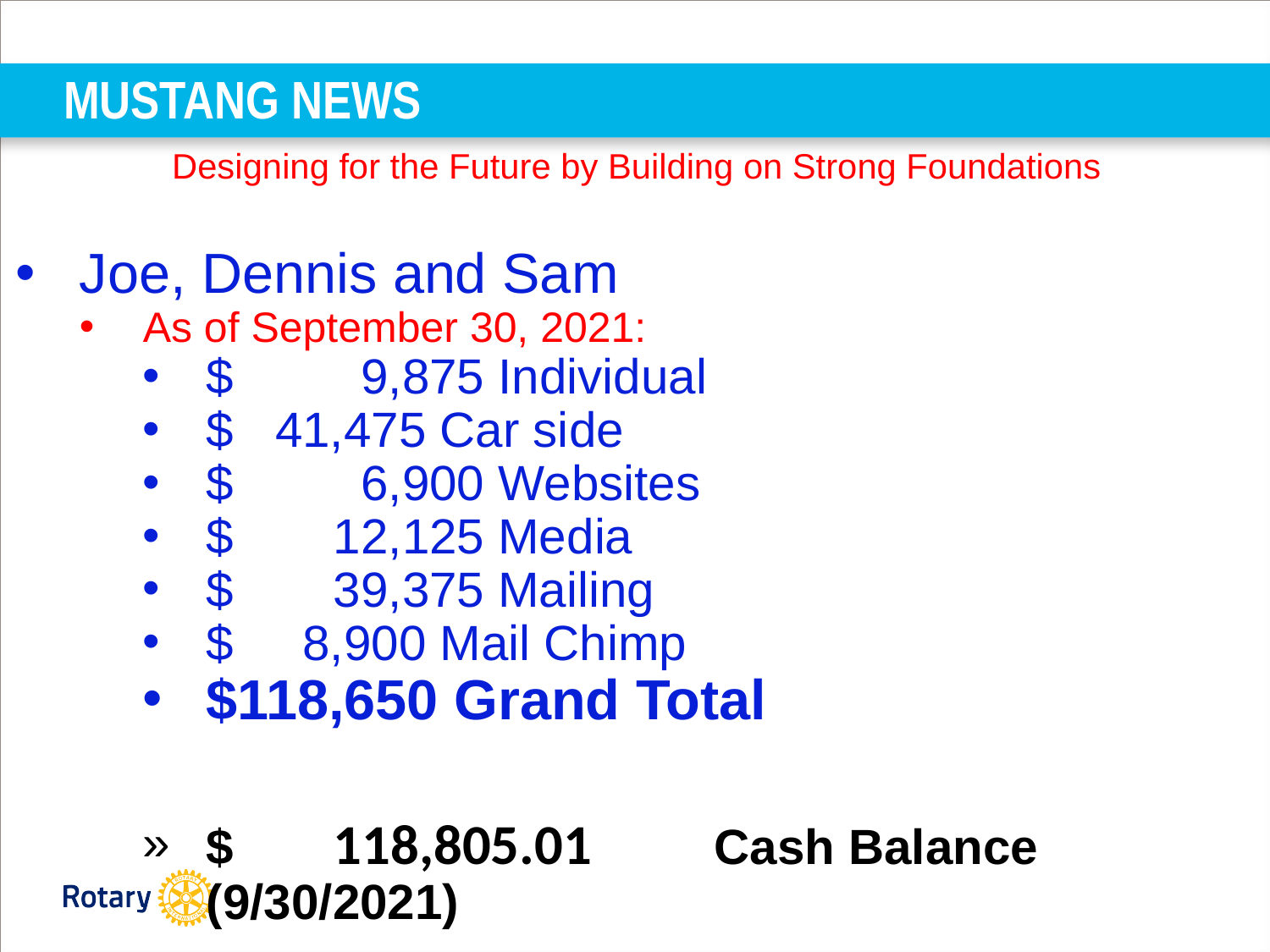

# MUSTANG NEWS
Designing for the Future by Building on Strong Foundations

Joe, Dennis and Sam
As of September 30, 2021:
$	  9,875 Individual
$   41,475 Car side
$	  6,900 Websites
$	12,125 Media
$	39,375 Mailing
$     8,900 Mail Chimp
$118,650 Grand Total

$	118,805.01 	Cash Balance (9/30/2021)